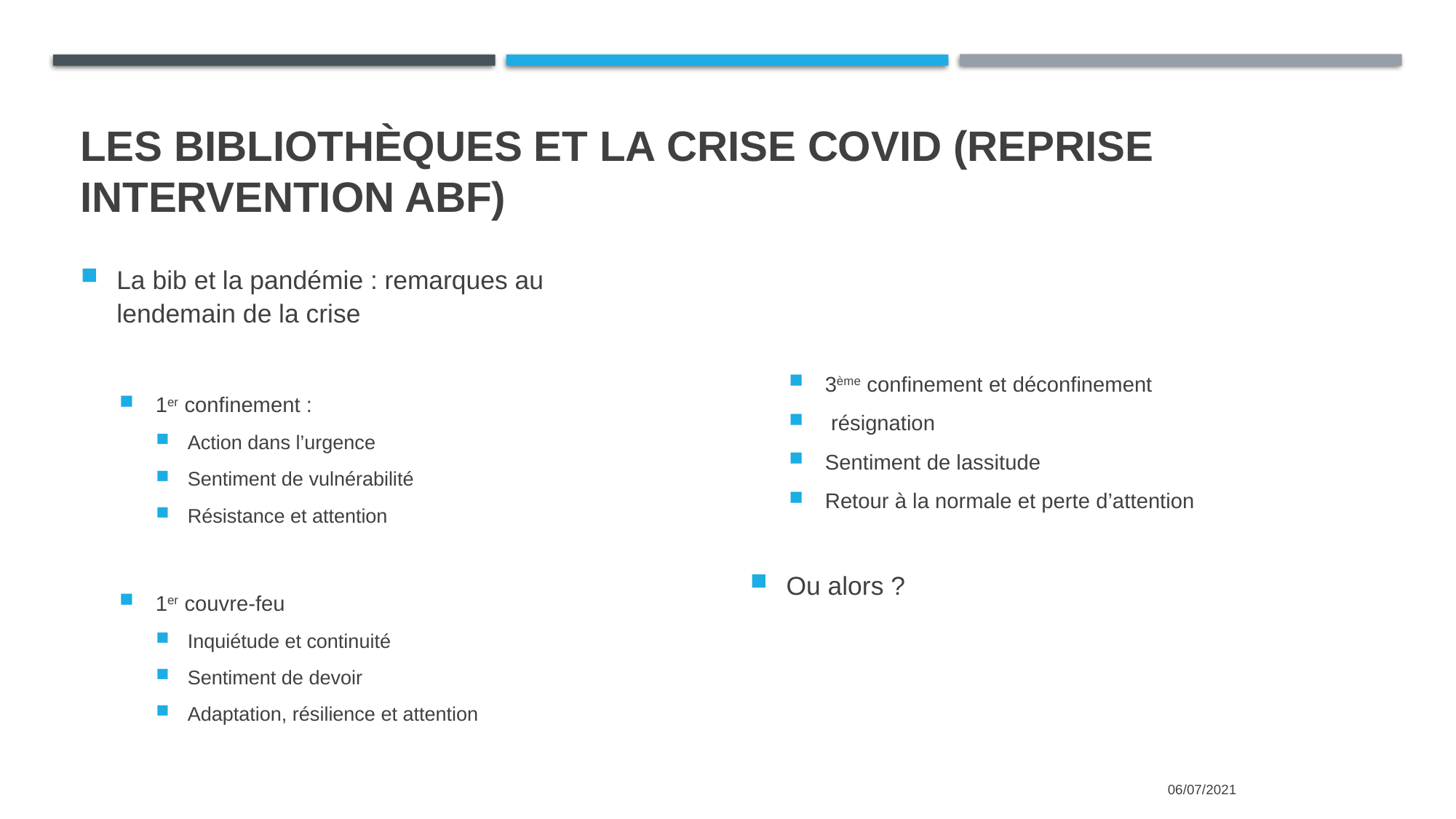

# Les bibliothèques et la crise Covid (reprise intervention ABF)
3ème confinement et déconfinement
 résignation
Sentiment de lassitude
Retour à la normale et perte d’attention

Ou alors ?
La bib et la pandémie : remarques au lendemain de la crise

1er confinement :
Action dans l’urgence
Sentiment de vulnérabilité
Résistance et attention

1er couvre-feu
Inquiétude et continuité
Sentiment de devoir
Adaptation, résilience et attention
06/07/2021